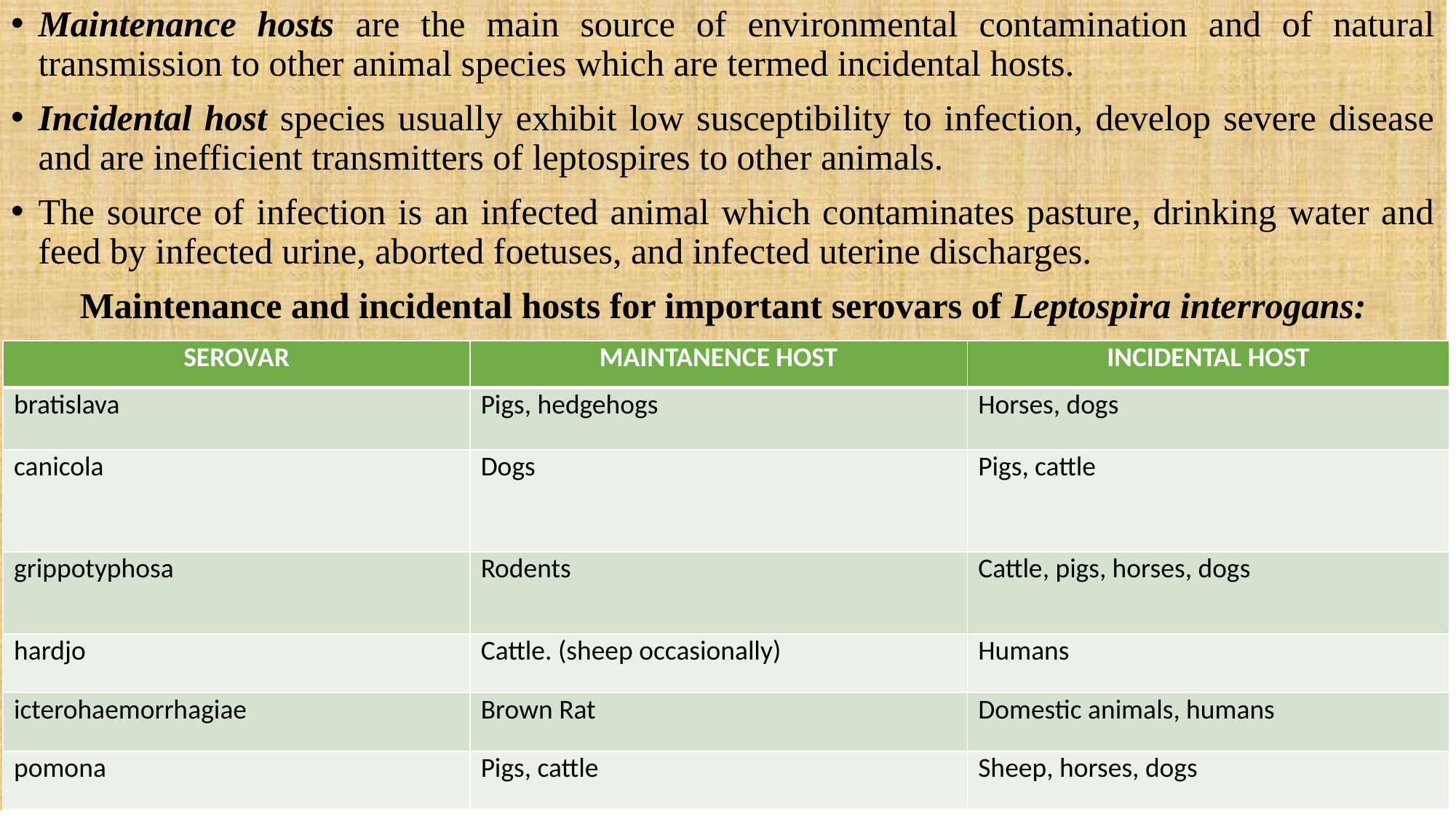

Maintenance hosts are the main source of environmental contamination and of natural transmission to other animal species which are termed incidental hosts.
Incidental host species usually exhibit low susceptibility to infection, develop severe disease and are inefficient transmitters of leptospires to other animals.
The source of infection is an infected animal which contaminates pasture, drinking water and feed by infected urine, aborted foetuses, and infected uterine discharges.
Maintenance and incidental hosts for important serovars of Leptospira interrogans:

| SEROVAR | MAINTANENCE HOST | INCIDENTAL HOST |
| --- | --- | --- |
| bratislava | Pigs, hedgehogs | Horses, dogs |
| canicola | Dogs | Pigs, cattle |
| grippotyphosa | Rodents | Cattle, pigs, horses, dogs |
| hardjo | Cattle. (sheep occasionally) | Humans |
| icterohaemorrhagiae | Brown Rat | Domestic animals, humans |
| pomona | Pigs, cattle | Sheep, horses, dogs |